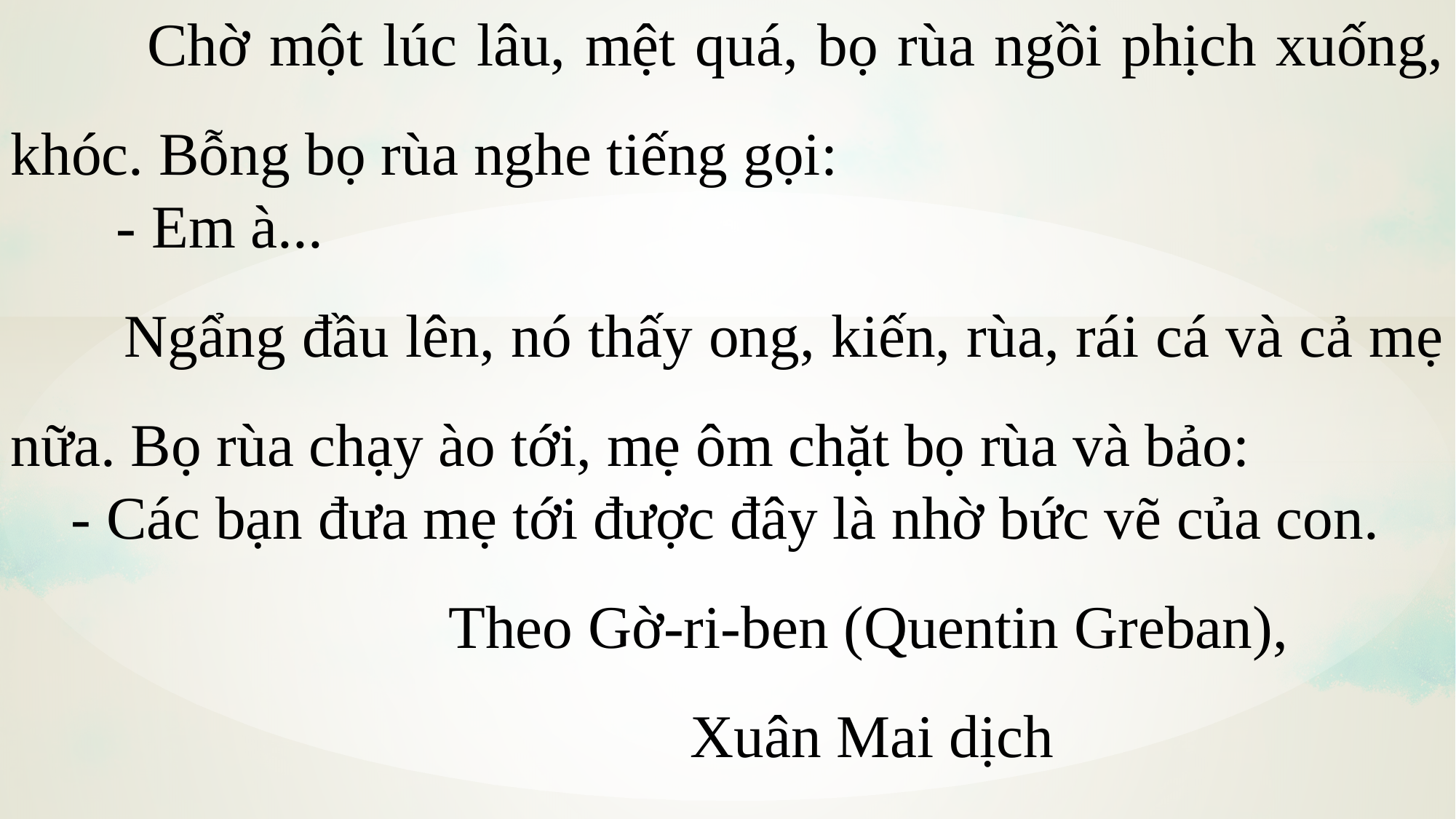

Chờ một lúc lâu, mệt quá, bọ rùa ngồi phịch xuống, khóc. Bỗng bọ rùa nghe tiếng gọi:
       - Em à...
       Ngẩng đầu lên, nó thấy ong, kiến, rùa, rái cá và cả mẹ nữa. Bọ rùa chạy ào tới, mẹ ôm chặt bọ rùa và bảo:
    - Các bạn đưa mẹ tới được đây là nhờ bức vẽ của con.
                             Theo Gờ-ri-ben (Quentin Greban),
                                             Xuân Mai dịch